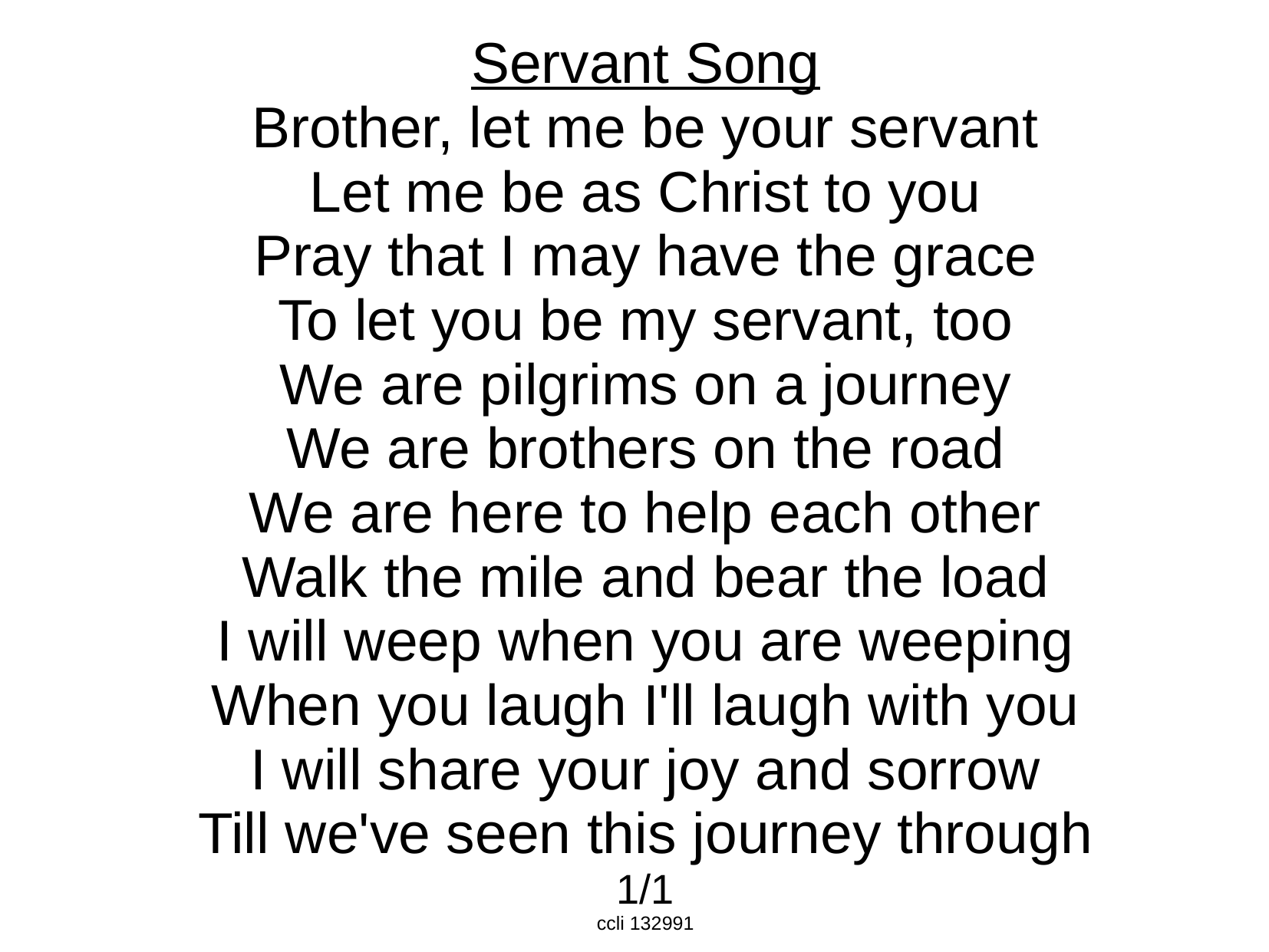

Servant Song
Brother, let me be your servant
Let me be as Christ to you
Pray that I may have the grace
To let you be my servant, too
We are pilgrims on a journey
We are brothers on the road
We are here to help each other
Walk the mile and bear the load
I will weep when you are weeping
When you laugh I'll laugh with you
I will share your joy and sorrow
Till we've seen this journey through
1/1
ccli 132991